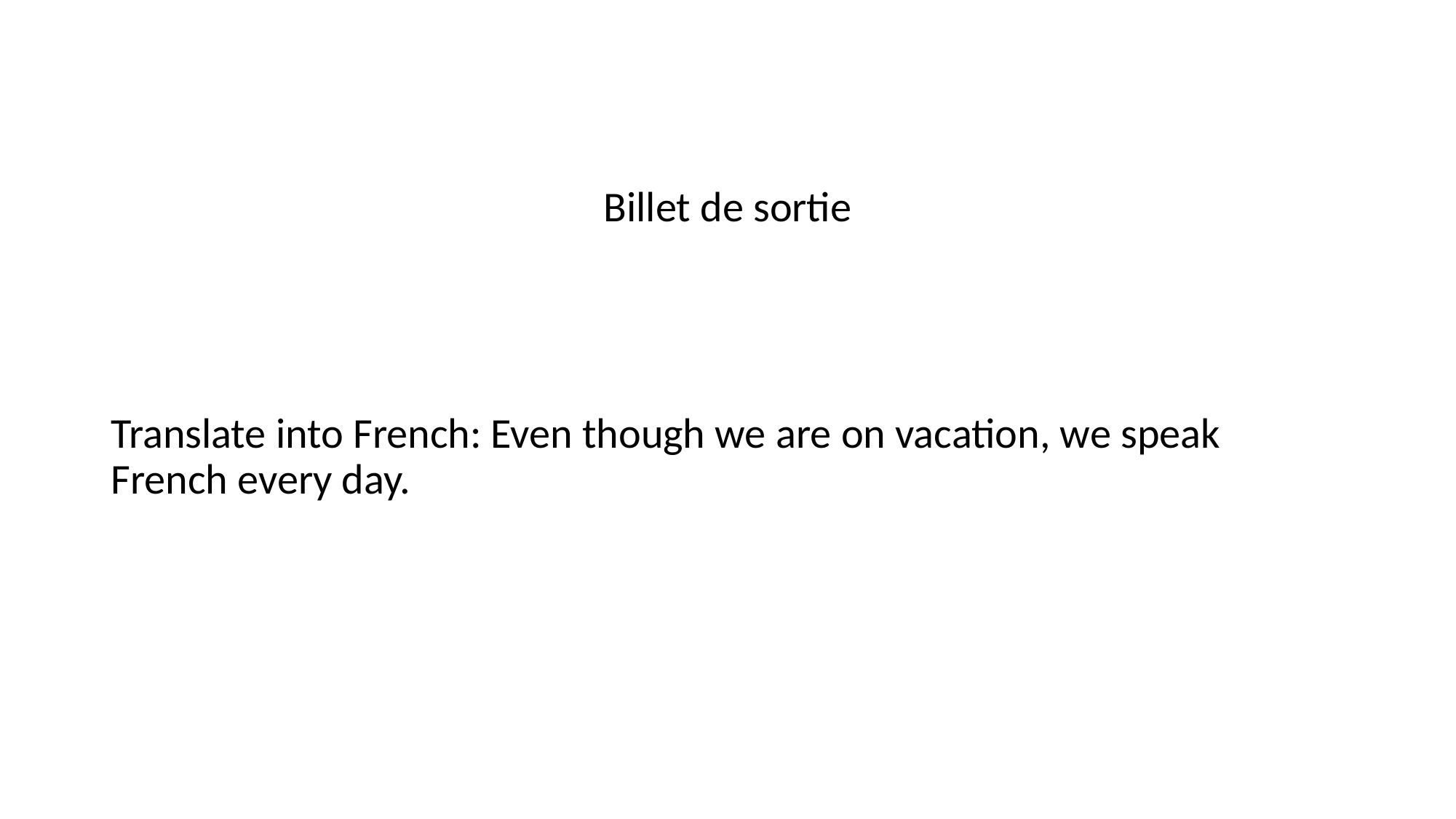

# Billet de sortie

Translate into French: Even though we are on vacation, we speak French every day.